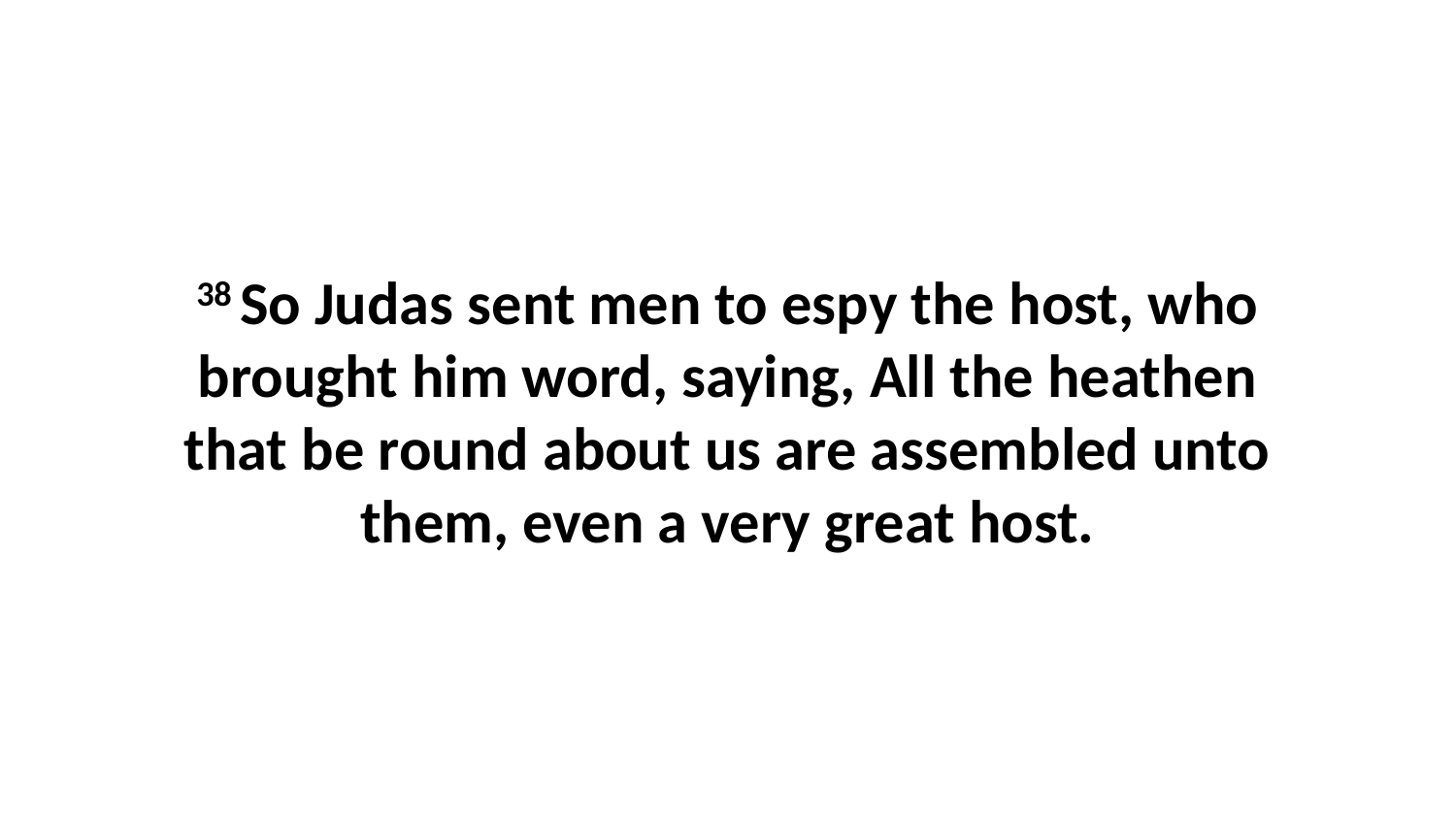

38 So Judas sent men to espy the host, who brought him word, saying, All the heathen that be round about us are assembled unto them, even a very great host.